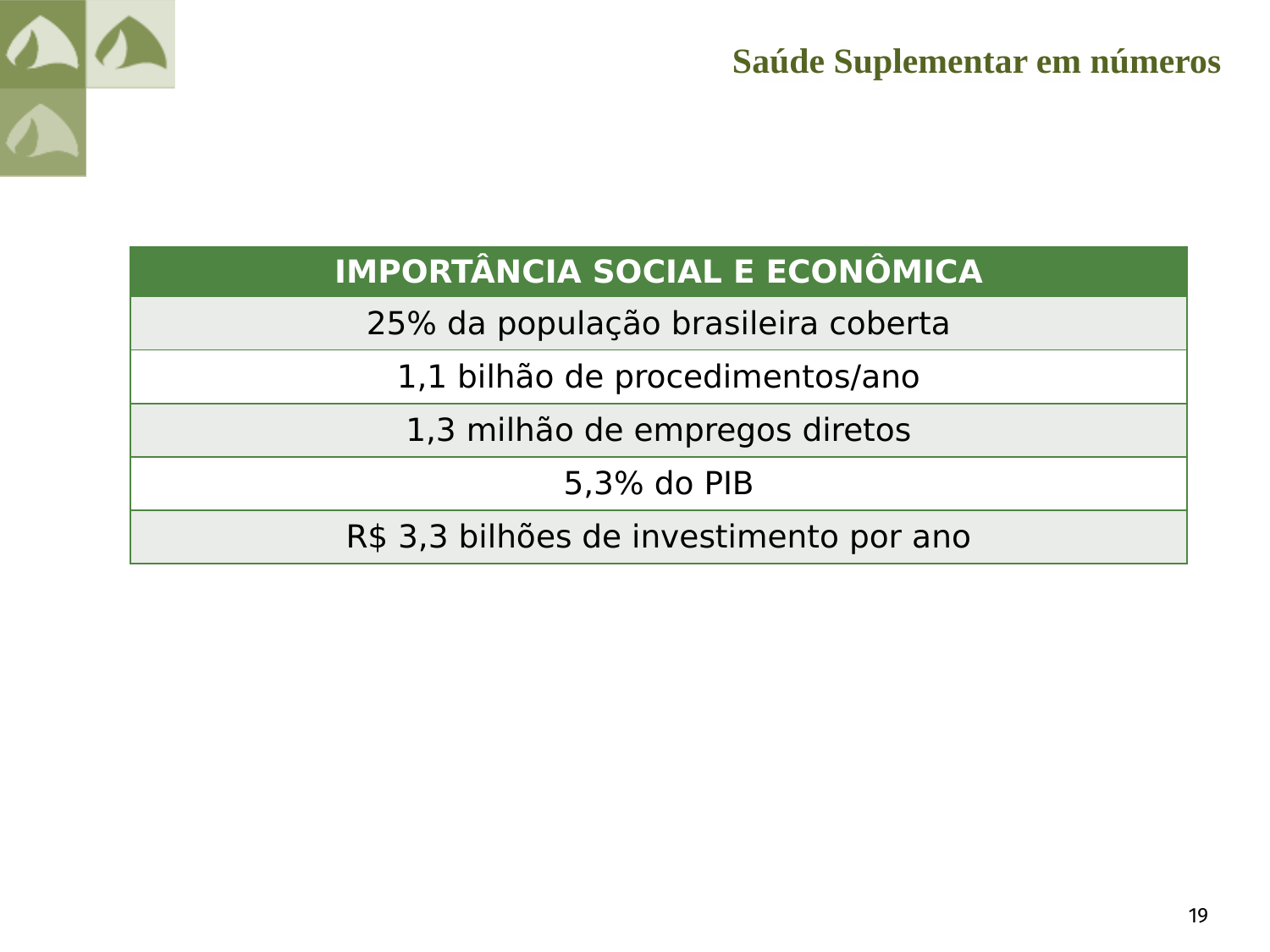

Saúde Suplementar em números
| IMPORTÂNCIA SOCIAL E ECONÔMICA |
| --- |
| 25% da população brasileira coberta |
| 1,1 bilhão de procedimentos/ano |
| 1,3 milhão de empregos diretos |
| 5,3% do PIB |
| R$ 3,3 bilhões de investimento por ano |
19